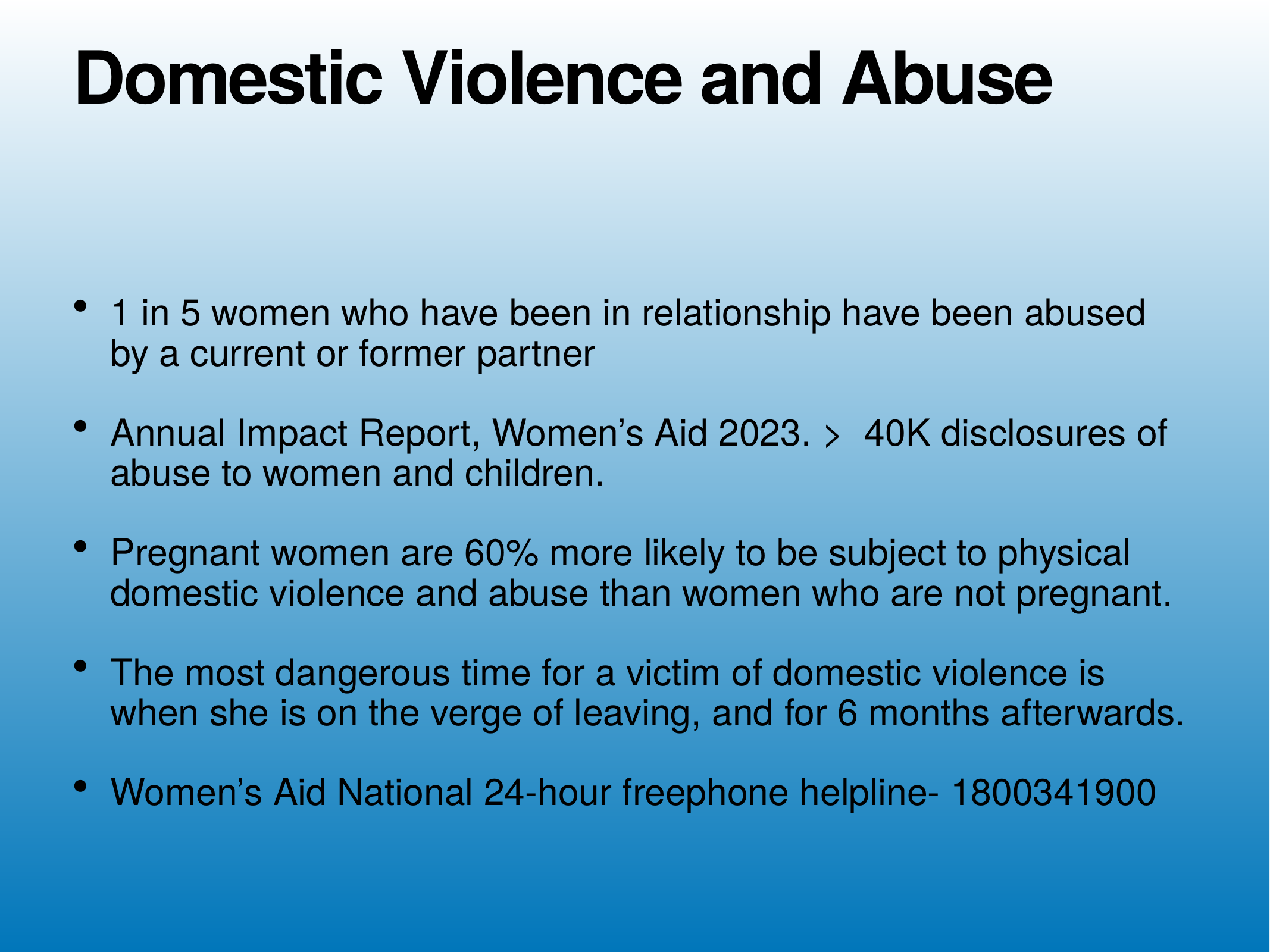

# Domestic Violence and Abuse

1 in 5 women who have been in relationship have been abused by a current or former partner
Annual Impact Report, Women’s Aid 2023. >  40K disclosures of abuse to women and children.
Pregnant women are 60% more likely to be subject to physical domestic violence and abuse than women who are not pregnant.
The most dangerous time for a victim of domestic violence is when she is on the verge of leaving, and for 6 months afterwards.
Women’s Aid National 24-hour freephone helpline- 1800341900